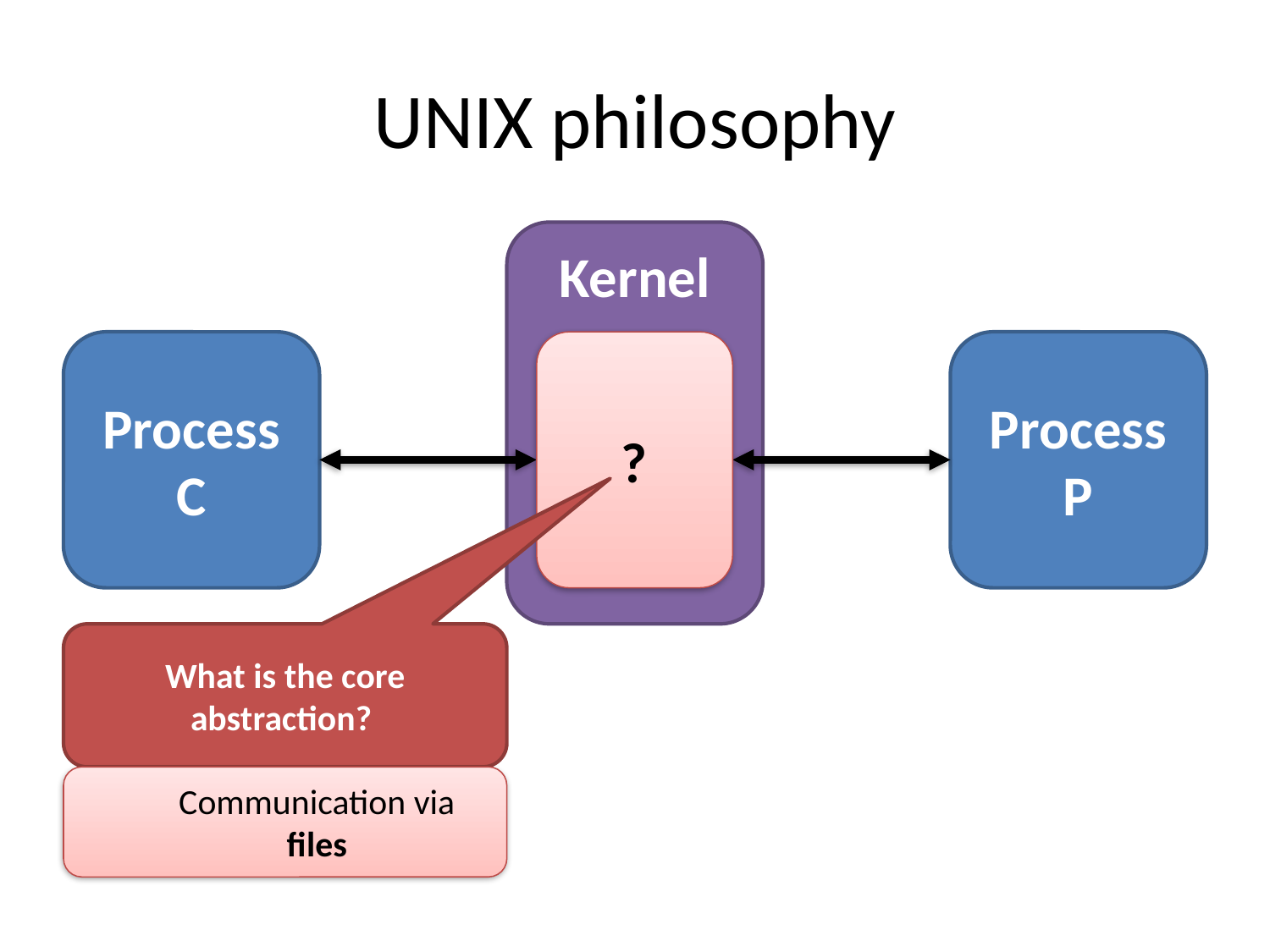

# UNIX philosophy

Kernel
ProcessC
?
ProcessP
What is the core abstraction?
Communication via files